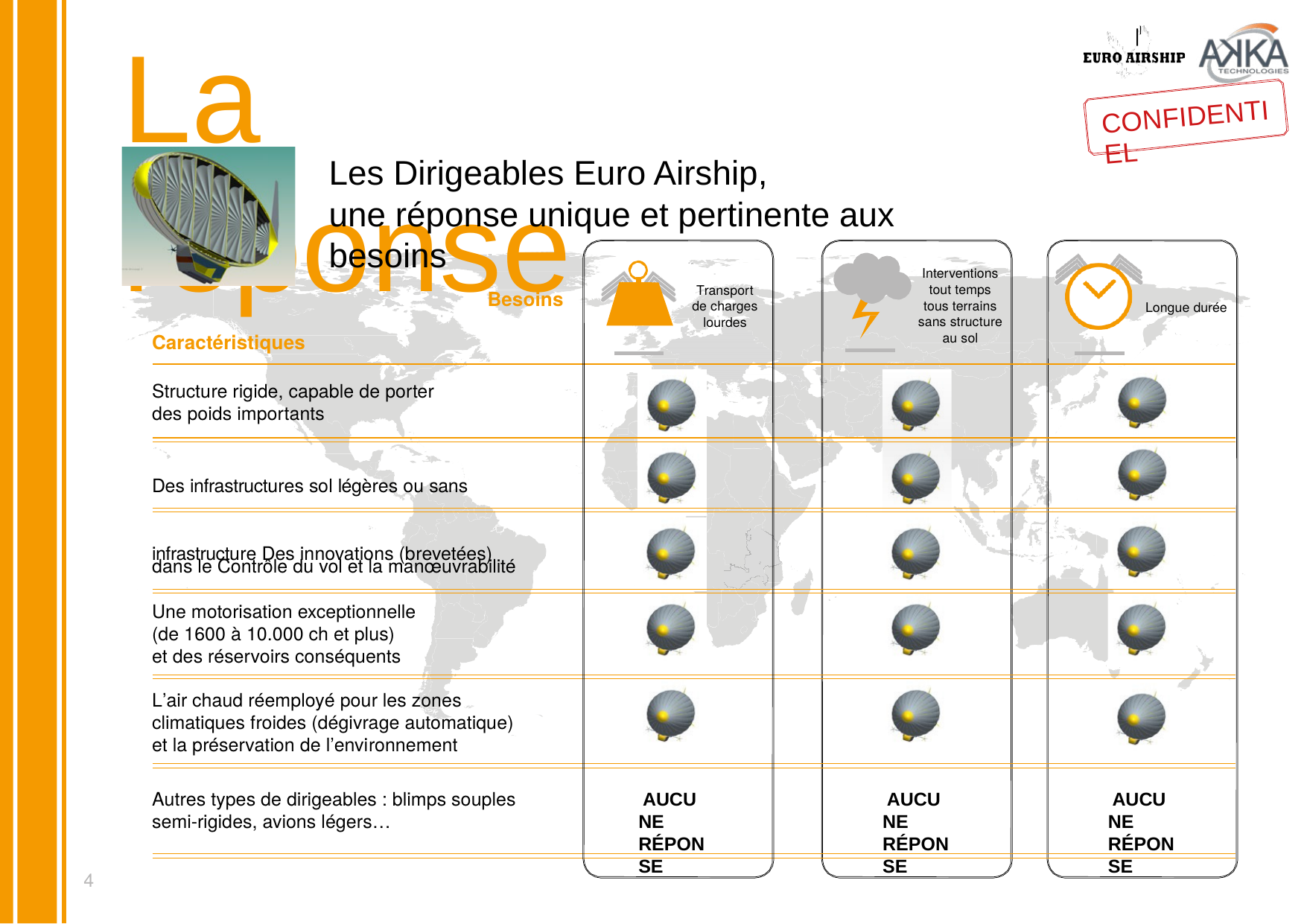

La	réponse

CONFIDENTIEL

Les Dirigeables Euro Airship,
une réponse unique et pertinente aux besoins

Interventions tout temps tous terrains sans structure au sol

Transport de charges lourdes

Besoins

Longue durée

Caractéristiques

Structure rigide, capable de porter des poids importants
Des infrastructures sol légères ou sans infrastructure Des innovations (brevetées)
dans le Contrôle du vol et la manœuvrabilité

Une motorisation exceptionnelle (de 1600 à 10.000 ch et plus)
et des réservoirs conséquents

L’air chaud réemployé pour les zones climatiques froides (dégivrage automatique) et la préservation de l’environnement

Autres types de dirigeables : blimps souples
AUCUNE RÉPONSE
AUCUNE RÉPONSE
AUCUNE RÉPONSE
semi-rigides, avions légers…

4